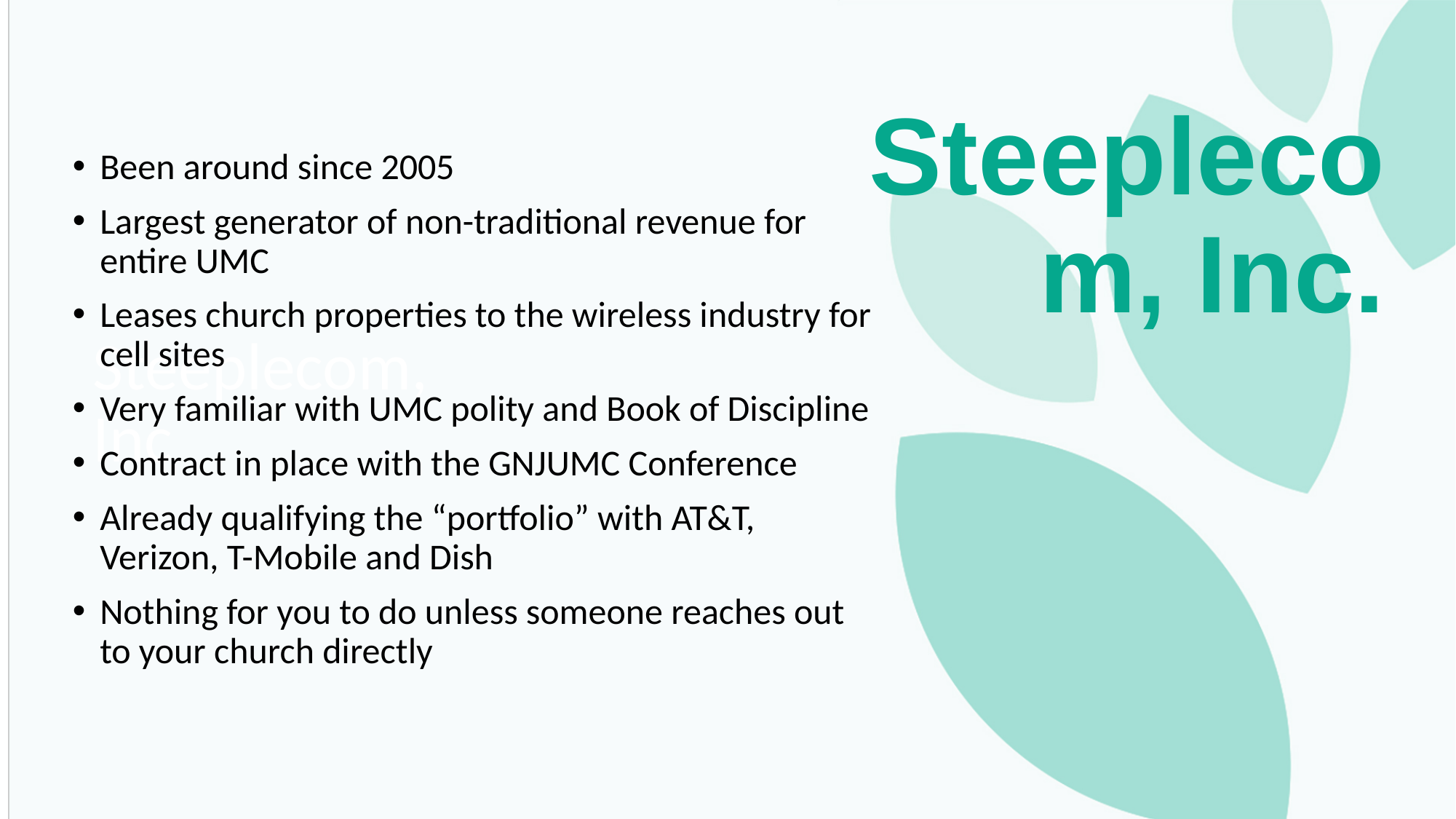

Steeplecom, Inc.
Been around since 2005
Largest generator of non-traditional revenue for entire UMC
Leases church properties to the wireless industry for cell sites
Very familiar with UMC polity and Book of Discipline
Contract in place with the GNJUMC Conference
Already qualifying the “portfolio” with AT&T, Verizon, T-Mobile and Dish
Nothing for you to do unless someone reaches out to your church directly
# Steeplecom, Inc